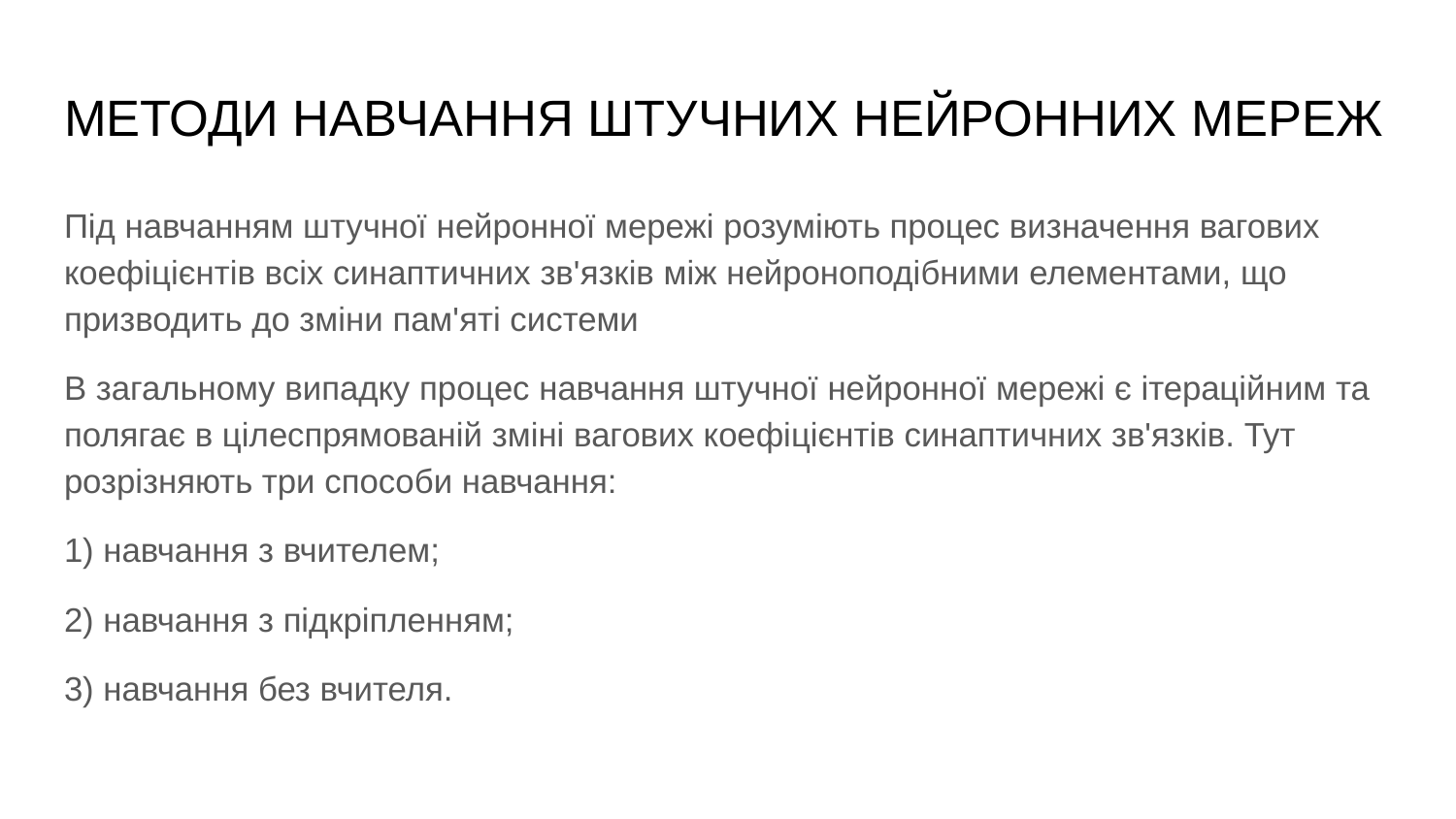

# МЕТОДИ НАВЧАННЯ ШТУЧНИХ НЕЙРОННИХ МЕРЕЖ
Під навчанням штучної нейронної мережі розуміють процес визначення вагових коефіцієнтів всіх синаптичних зв'язків між нейроноподібними елементами, що призводить до зміни пам'яті системи
В загальному випадку процес навчання штучної нейронної мережі є ітераційним та полягає в цілеспрямованій зміні вагових коефіцієнтів синаптичних зв'язків. Тут розрізняють три способи навчання:
1) навчання з вчителем;
2) навчання з підкріпленням;
3) навчання без вчителя.